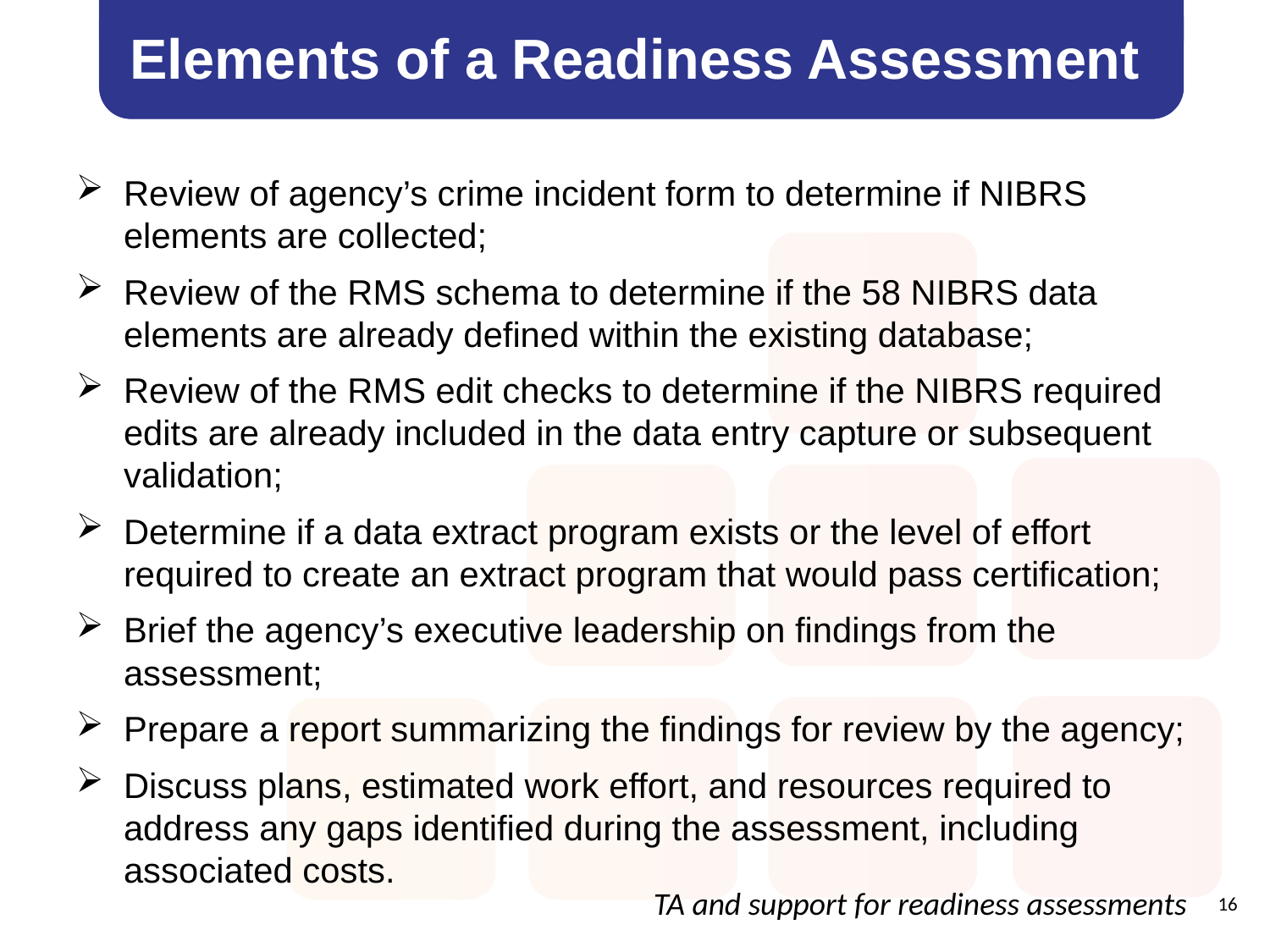

# Elements of a Readiness Assessment
Review of agency’s crime incident form to determine if NIBRS elements are collected;
Review of the RMS schema to determine if the 58 NIBRS data elements are already defined within the existing database;
Review of the RMS edit checks to determine if the NIBRS required edits are already included in the data entry capture or subsequent validation;
Determine if a data extract program exists or the level of effort required to create an extract program that would pass certification;
Brief the agency’s executive leadership on findings from the assessment;
Prepare a report summarizing the findings for review by the agency;
Discuss plans, estimated work effort, and resources required to address any gaps identified during the assessment, including associated costs.
TA and support for readiness assessments